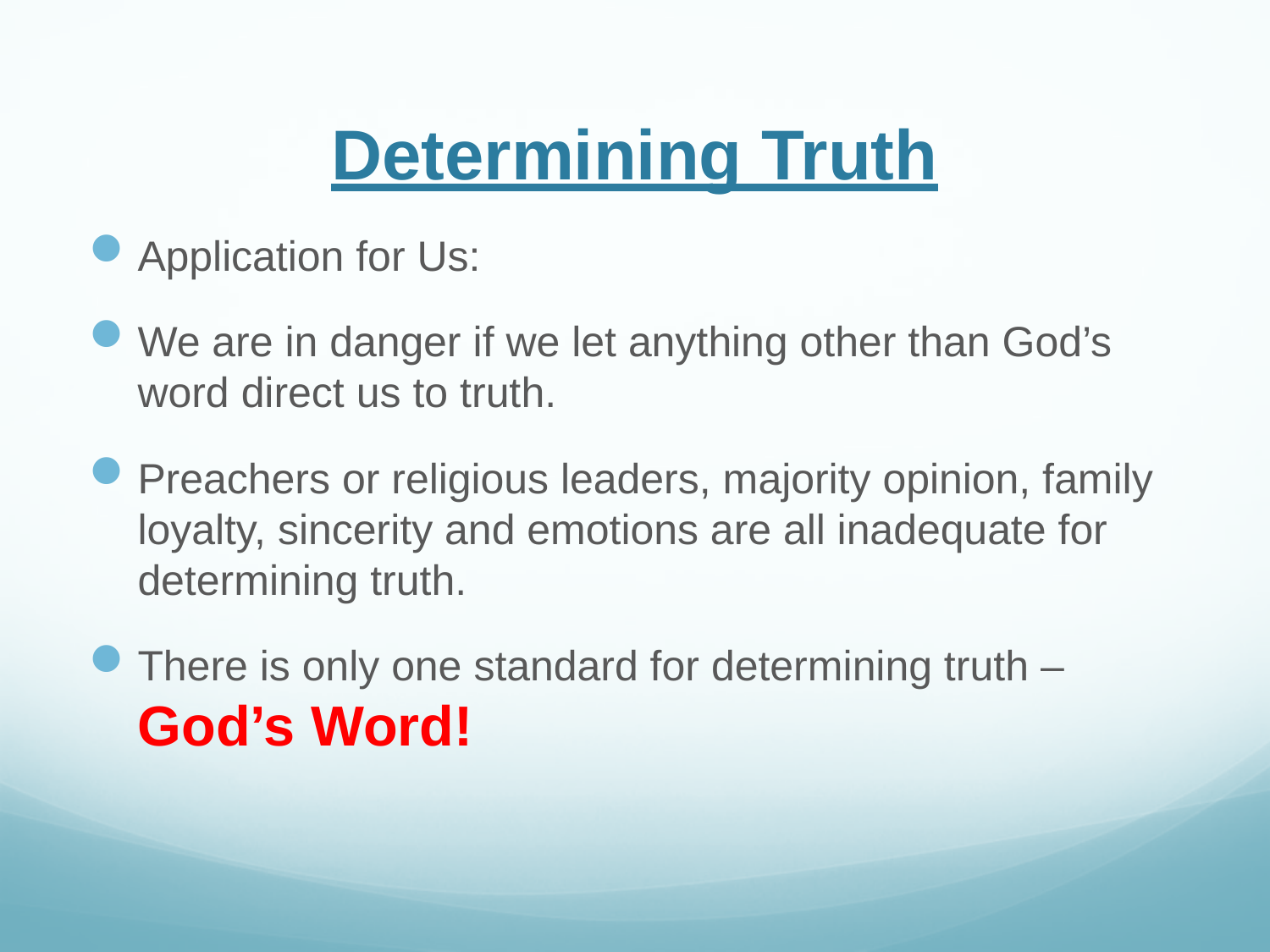

# Determining Truth
Application for Us:
We are in danger if we let anything other than God’s word direct us to truth.
Preachers or religious leaders, majority opinion, family loyalty, sincerity and emotions are all inadequate for determining truth.
There is only one standard for determining truth – God’s Word!